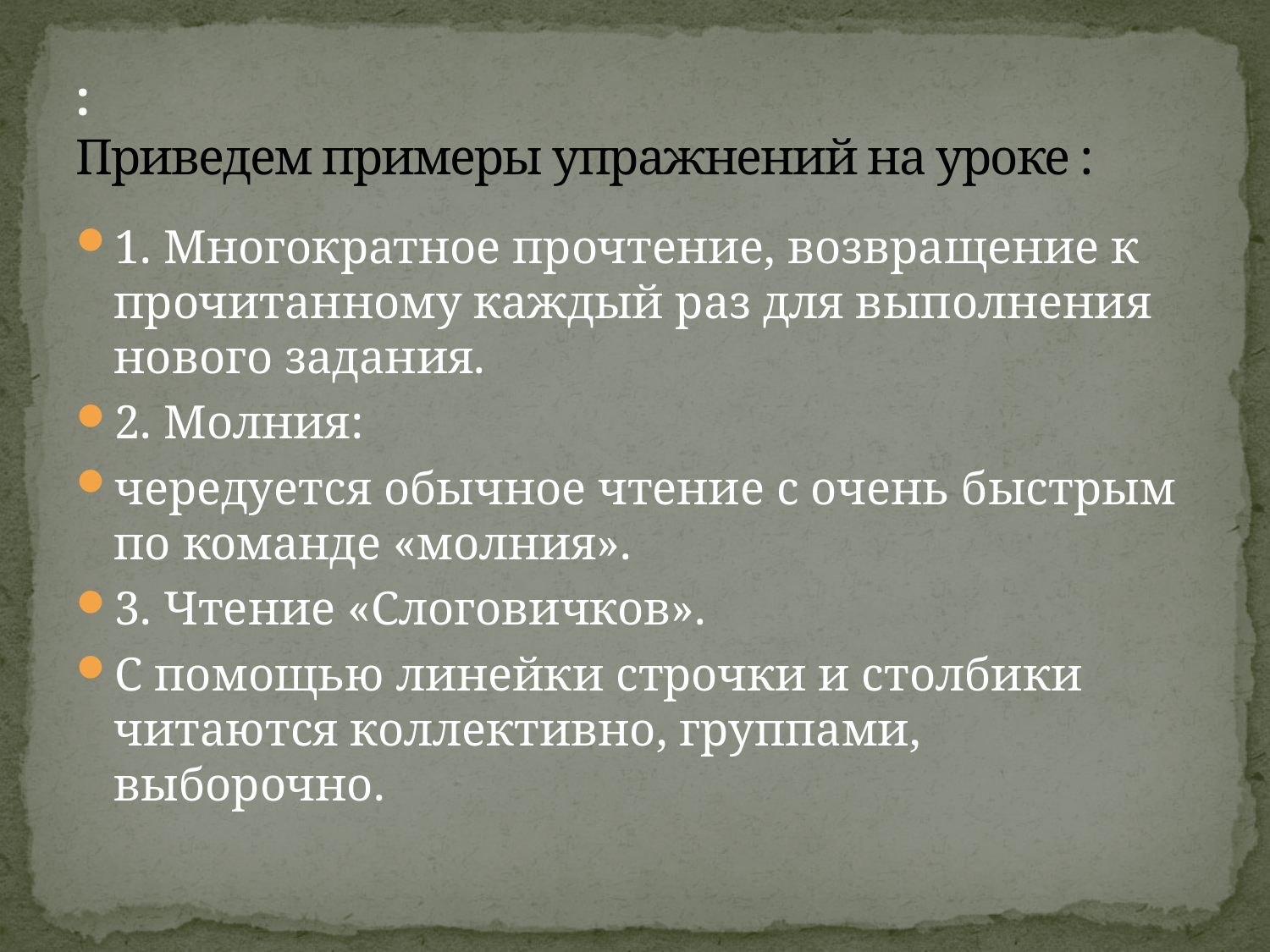

# : Приведем примеры упражнений на уроке :
1. Многократное прочтение, возвращение к прочитанному каждый раз для выполнения нового задания.
2. Молния:
чередуется обычное чтение с очень быстрым по команде «молния».
3. Чтение «Слоговичков».
С помощью линейки строчки и столбики читаются коллективно, группами, выборочно.